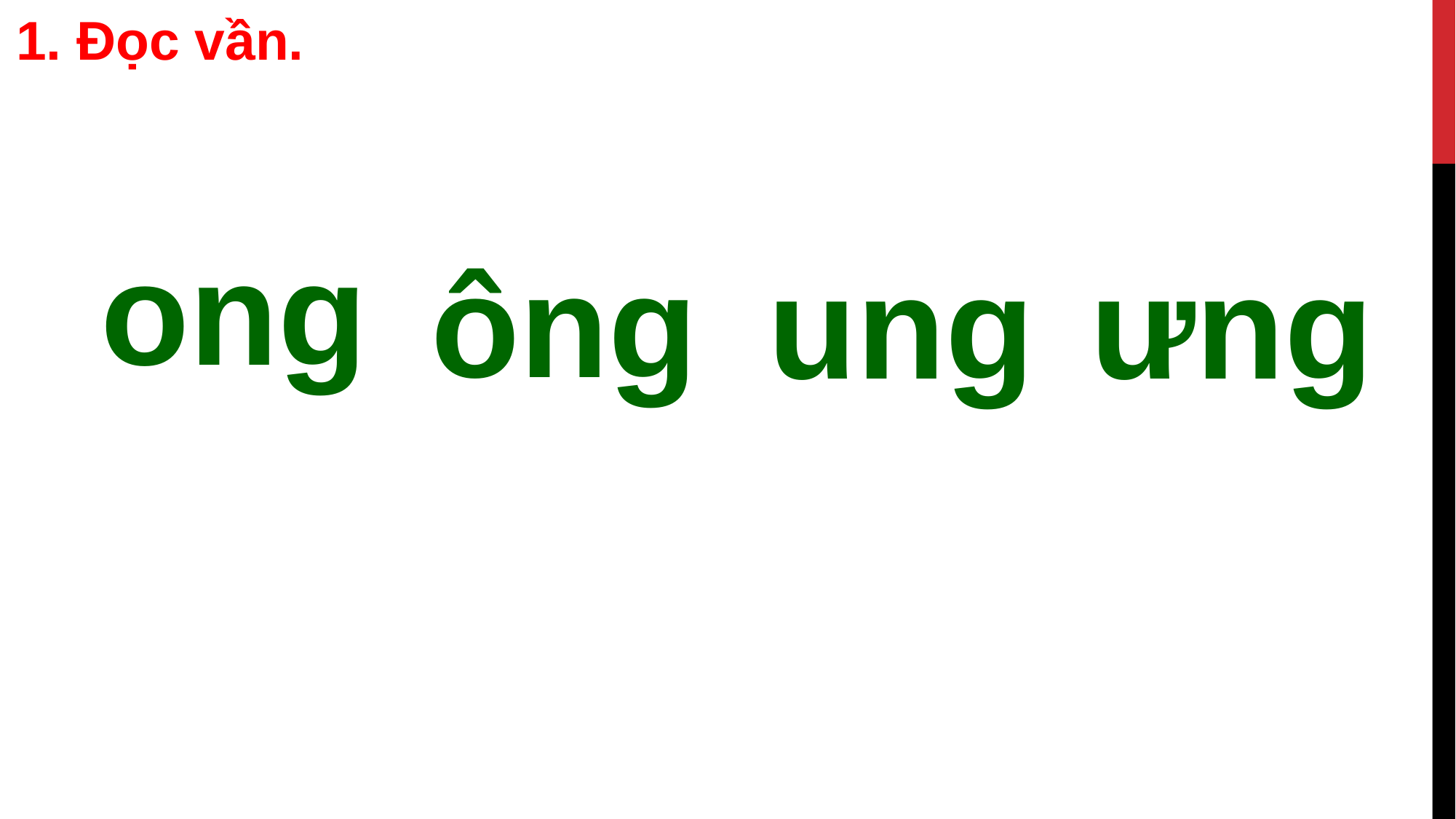

1. Đọc vần.
ong
ông
ưng
ung